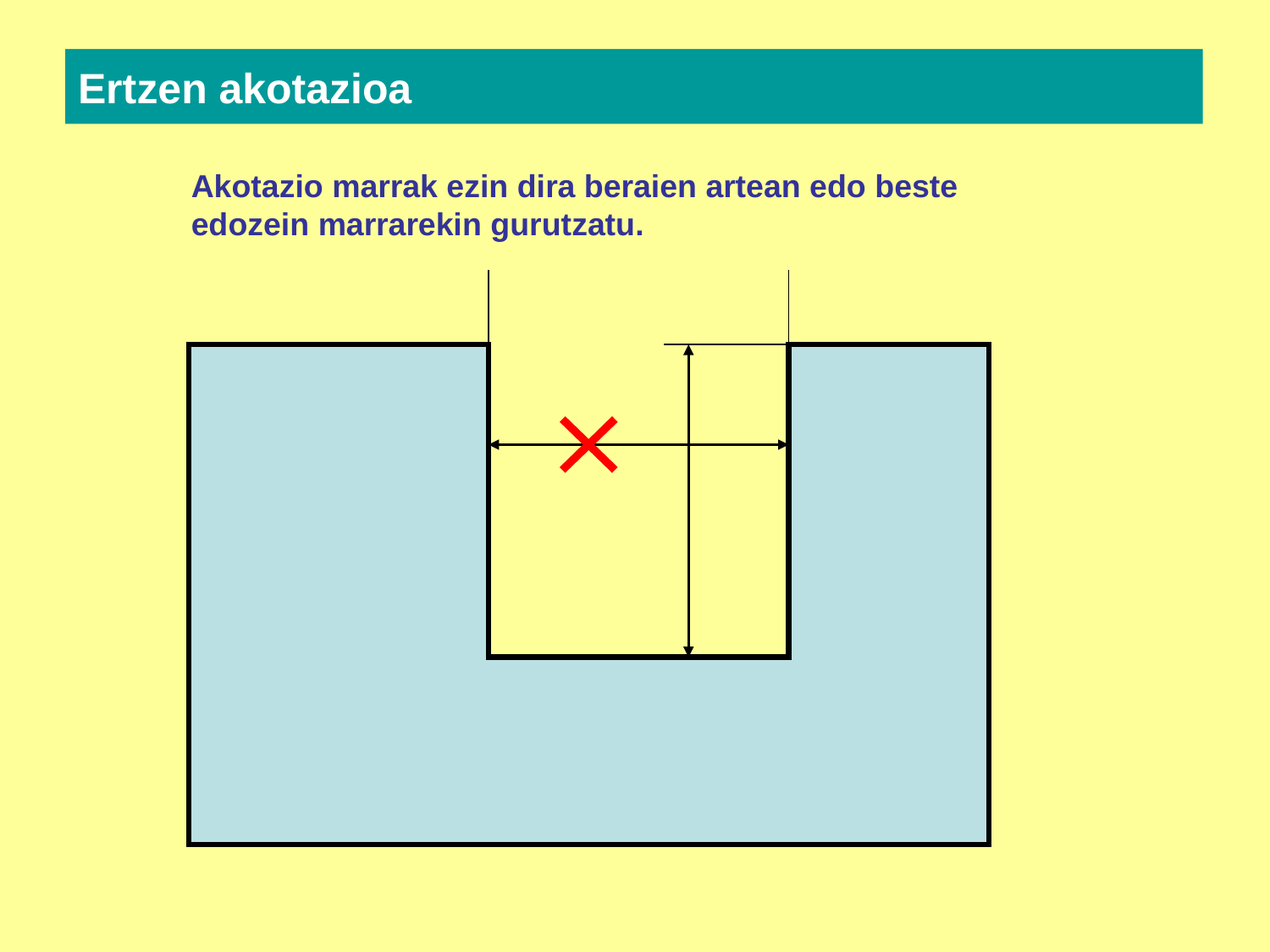

Ertzen akotazioa
Akotazio marrak ezin dira beraien artean edo beste edozein marrarekin gurutzatu.